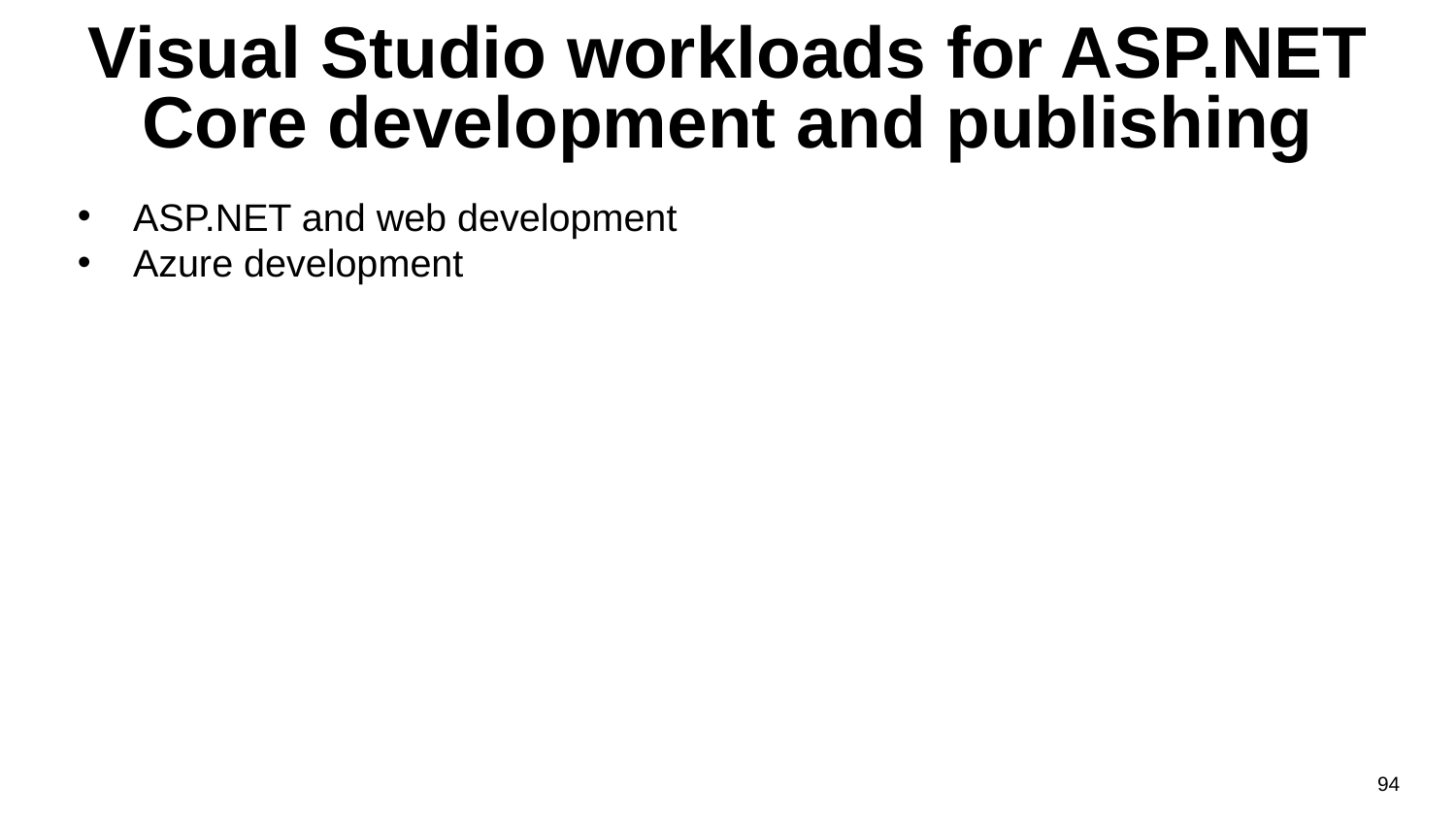

# Visual Studio workloads for ASP.NET Core development and publishing
ASP.NET and web development
Azure development

94